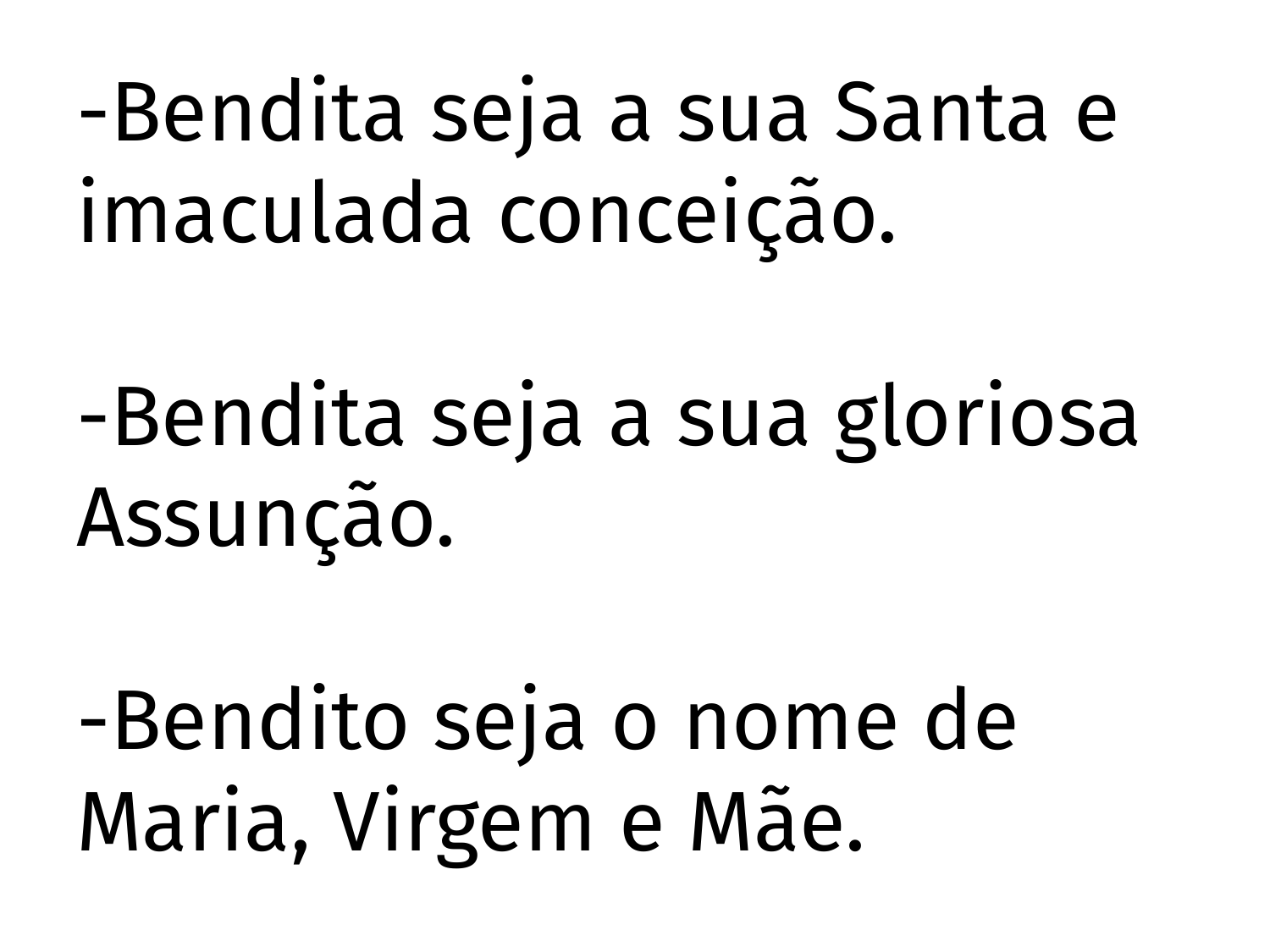

# -Bendita seja a sua Santa e imaculada conceição. -Bendita seja a sua gloriosa Assunção. -Bendito seja o nome de Maria, Virgem e Mãe.